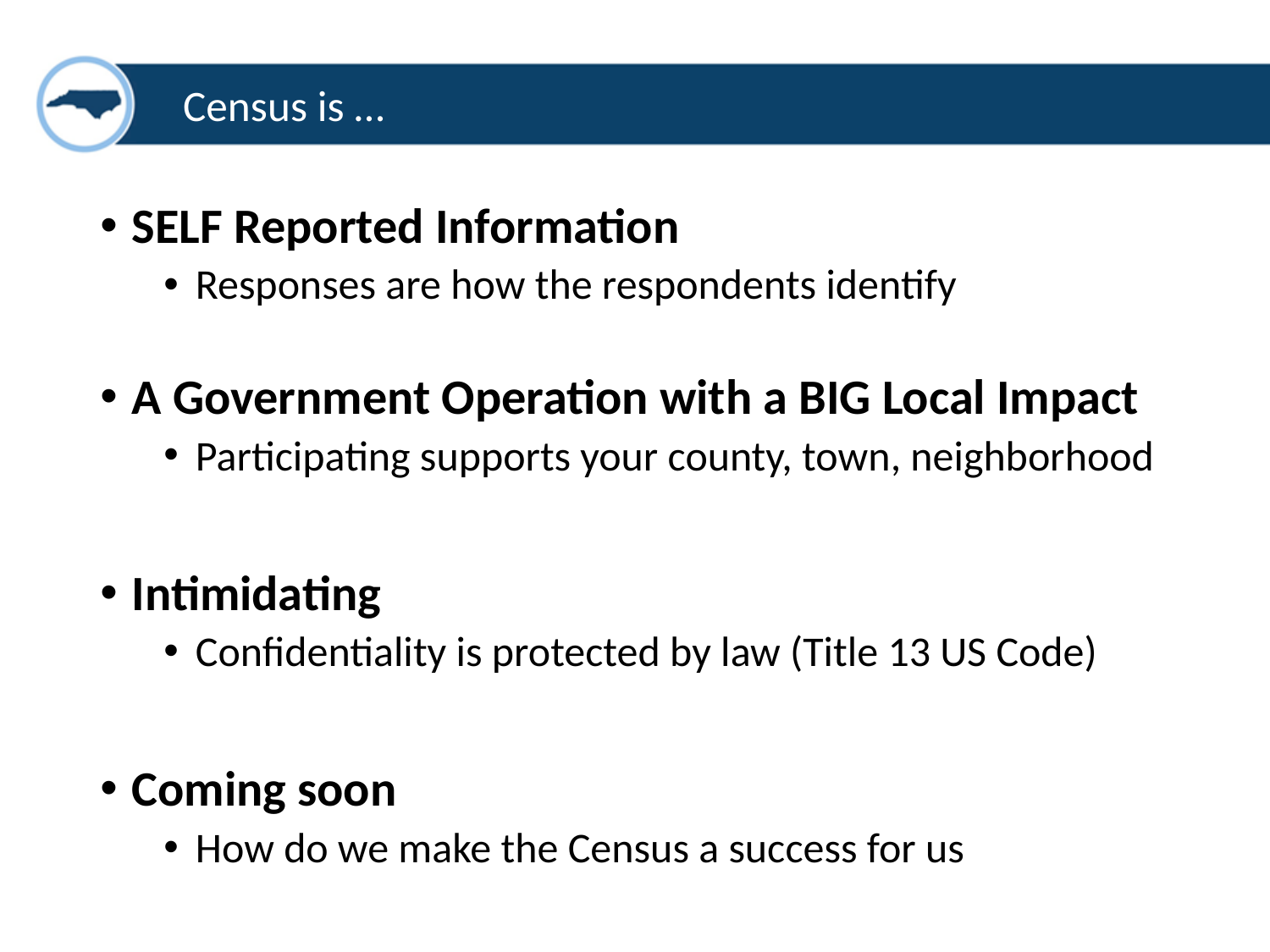

Census is …
SELF Reported Information
Responses are how the respondents identify
A Government Operation with a BIG Local Impact
Participating supports your county, town, neighborhood

Intimidating
Confidentiality is protected by law (Title 13 US Code)

Coming soon
How do we make the Census a success for us